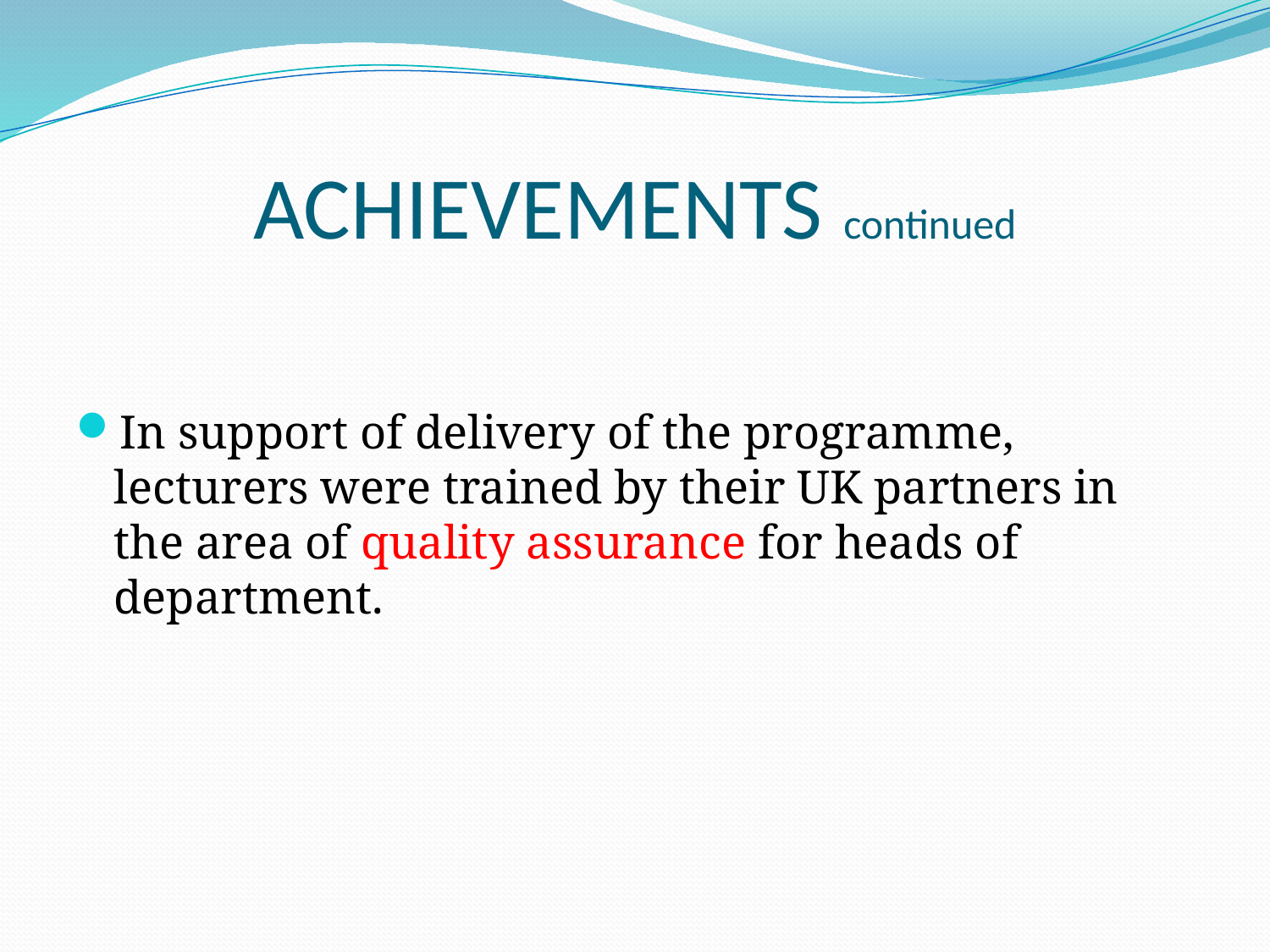

# ACHIEVEMENTS continued

In support of delivery of the programme, lecturers were trained by their UK partners in the area of quality assurance for heads of department.